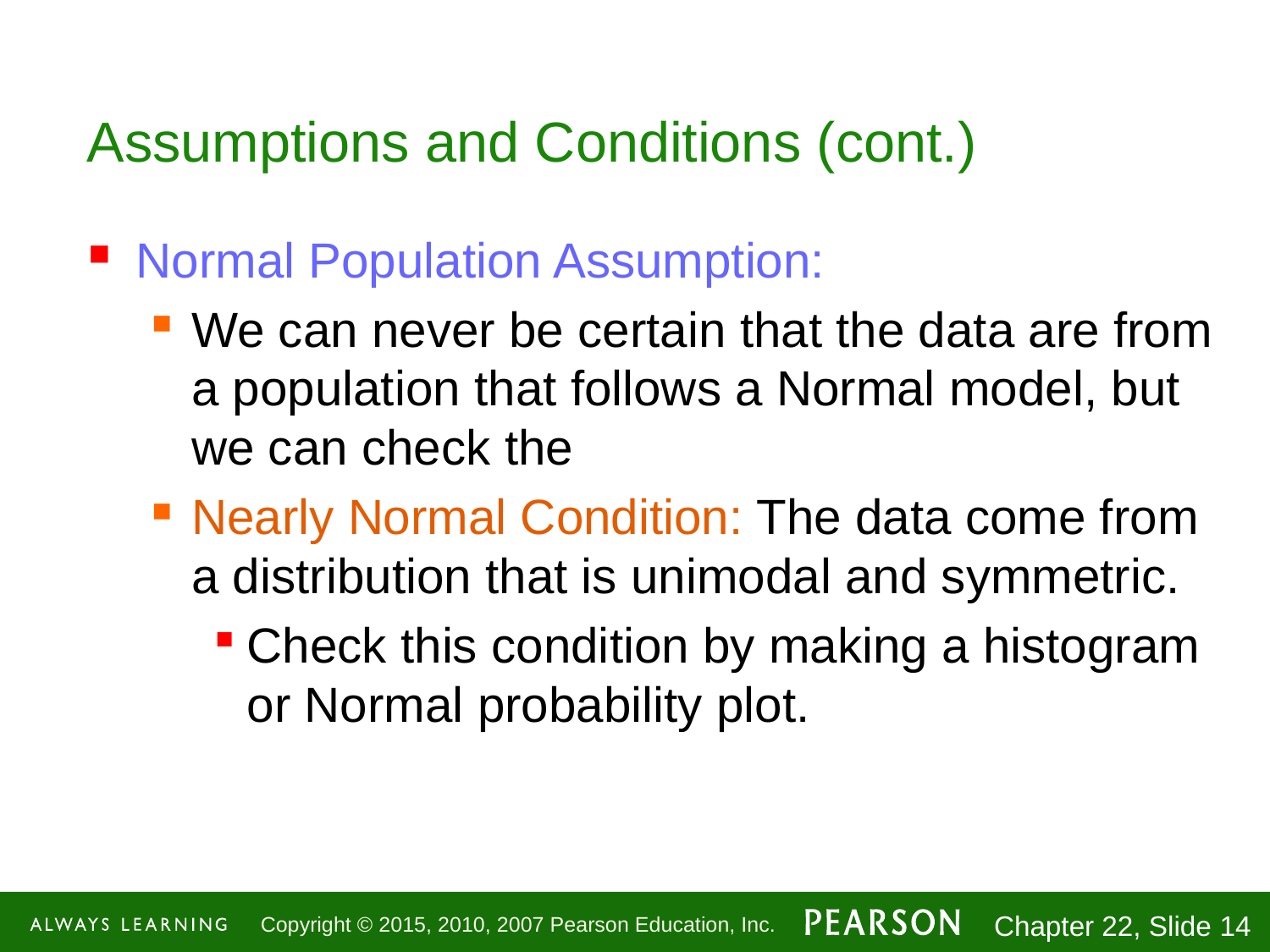

# Assumptions and Conditions (cont.)
Normal Population Assumption:
We can never be certain that the data are from a population that follows a Normal model, but we can check the
Nearly Normal Condition: The data come from a distribution that is unimodal and symmetric.
Check this condition by making a histogram or Normal probability plot.